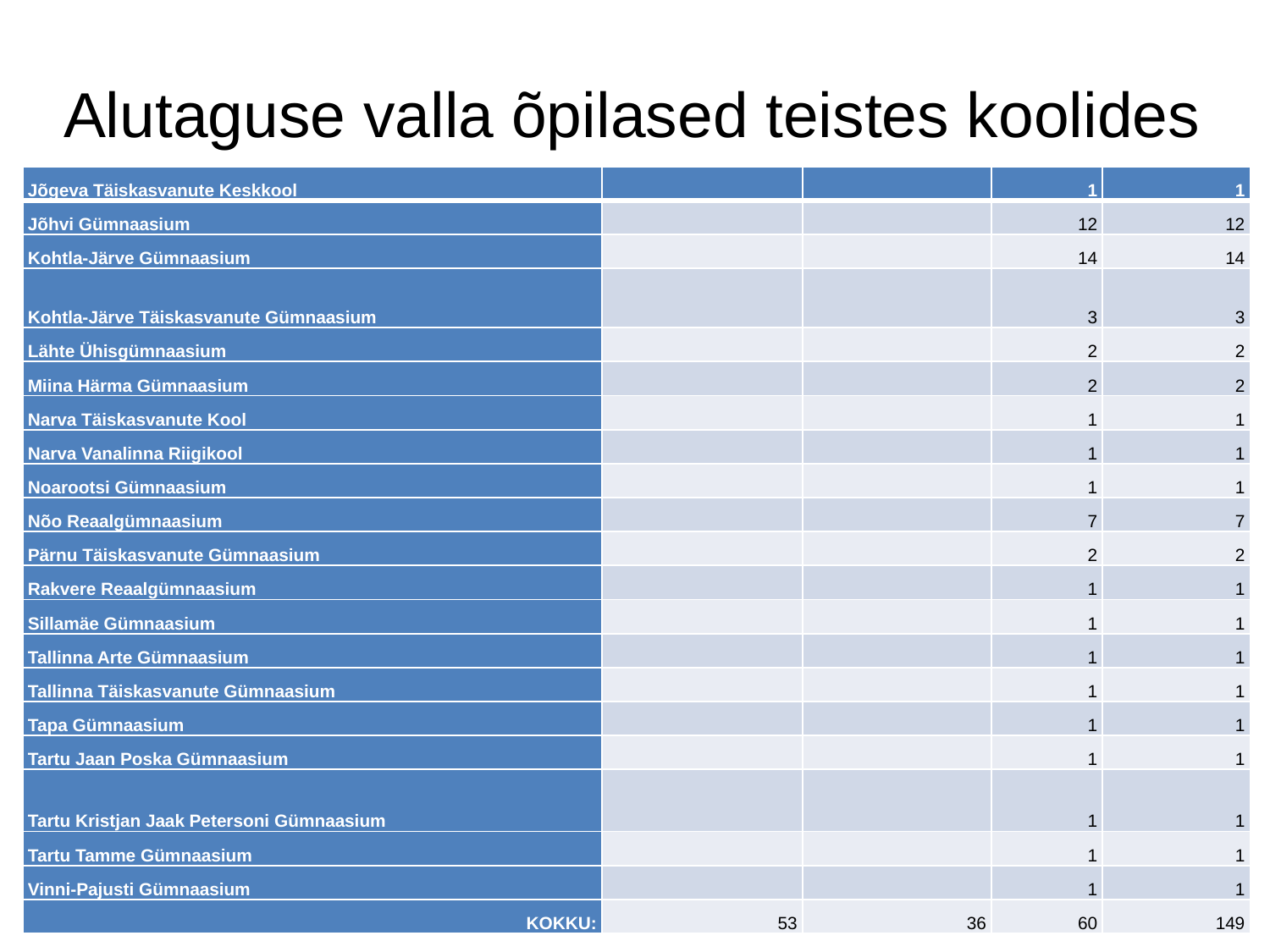

# Alutaguse valla õpilased teistes koolides
| Jõgeva Täiskasvanute Keskkool |  |  | 1 | 1 |
| --- | --- | --- | --- | --- |
| Jõhvi Gümnaasium |  |  | 12 | 12 |
| Kohtla-Järve Gümnaasium |  |  | 14 | 14 |
| Kohtla-Järve Täiskasvanute Gümnaasium |  |  | 3 | 3 |
| Lähte Ühisgümnaasium |  |  | 2 | 2 |
| Miina Härma Gümnaasium |  |  | 2 | 2 |
| Narva Täiskasvanute Kool |  |  | 1 | 1 |
| Narva Vanalinna Riigikool |  |  | 1 | 1 |
| Noarootsi Gümnaasium |  |  | 1 | 1 |
| Nõo Reaalgümnaasium |  |  | 7 | 7 |
| Pärnu Täiskasvanute Gümnaasium |  |  | 2 | 2 |
| Rakvere Reaalgümnaasium |  |  | 1 | 1 |
| Sillamäe Gümnaasium |  |  | 1 | 1 |
| Tallinna Arte Gümnaasium |  |  | 1 | 1 |
| Tallinna Täiskasvanute Gümnaasium |  |  | 1 | 1 |
| Tapa Gümnaasium |  |  | 1 | 1 |
| Tartu Jaan Poska Gümnaasium |  |  | 1 | 1 |
| Tartu Kristjan Jaak Petersoni Gümnaasium |  |  | 1 | 1 |
| Tartu Tamme Gümnaasium |  |  | 1 | 1 |
| Vinni-Pajusti Gümnaasium |  |  | 1 | 1 |
| KOKKU: | 53 | 36 | 60 | 149 |